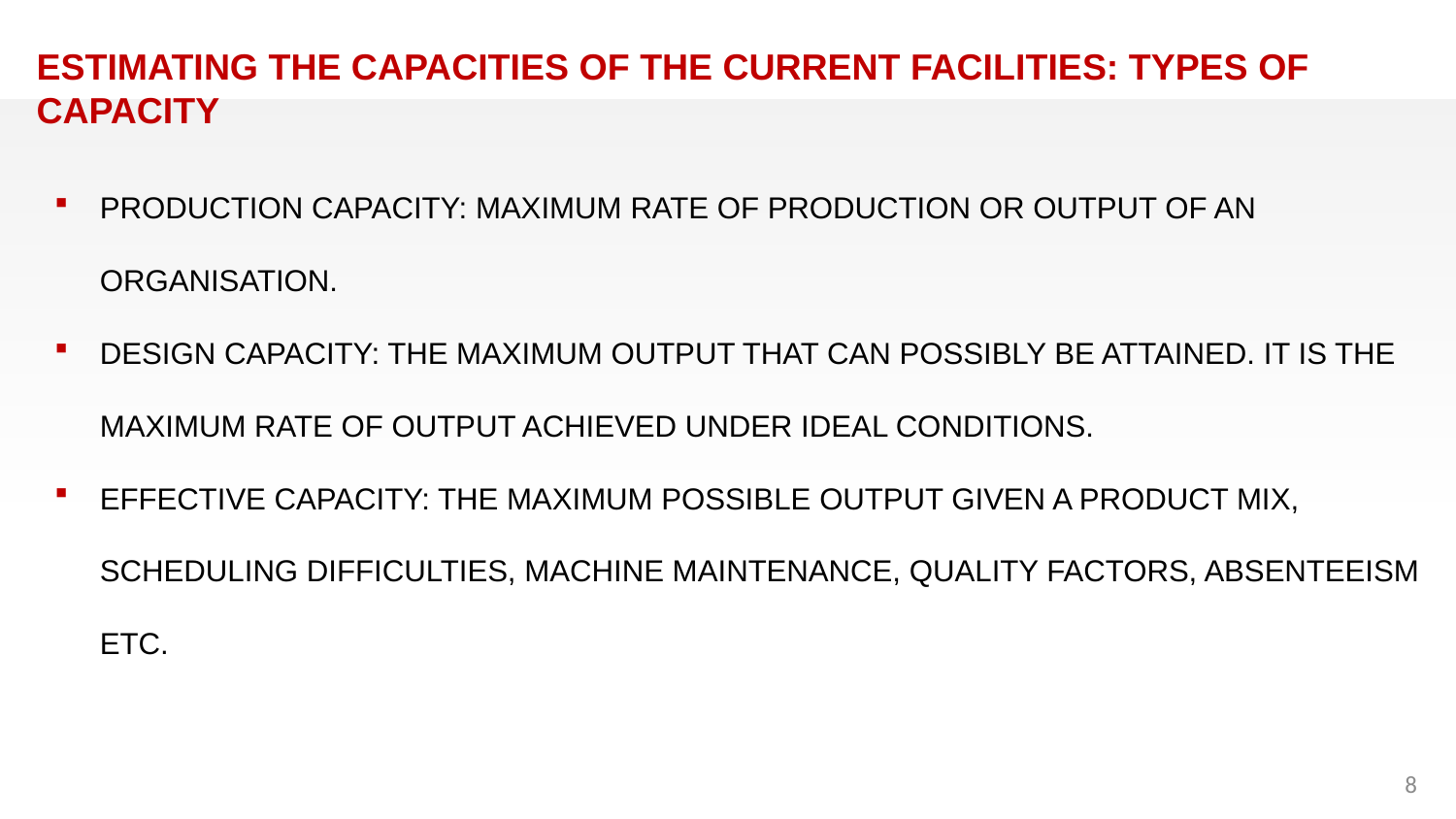

ESTIMATING THE CAPACITIES OF THE CURRENT FACILITIES: TYPES OF CAPACITY

PRODUCTION CAPACITY: MAXIMUM RATE OF PRODUCTION OR OUTPUT OF AN ORGANISATION.
DESIGN CAPACITY: THE MAXIMUM OUTPUT THAT CAN POSSIBLY BE ATTAINED. IT IS THE MAXIMUM RATE OF OUTPUT ACHIEVED UNDER IDEAL CONDITIONS.
EFFECTIVE CAPACITY: THE MAXIMUM POSSIBLE OUTPUT GIVEN A PRODUCT MIX, SCHEDULING DIFFICULTIES, MACHINE MAINTENANCE, QUALITY FACTORS, ABSENTEEISM ETC.